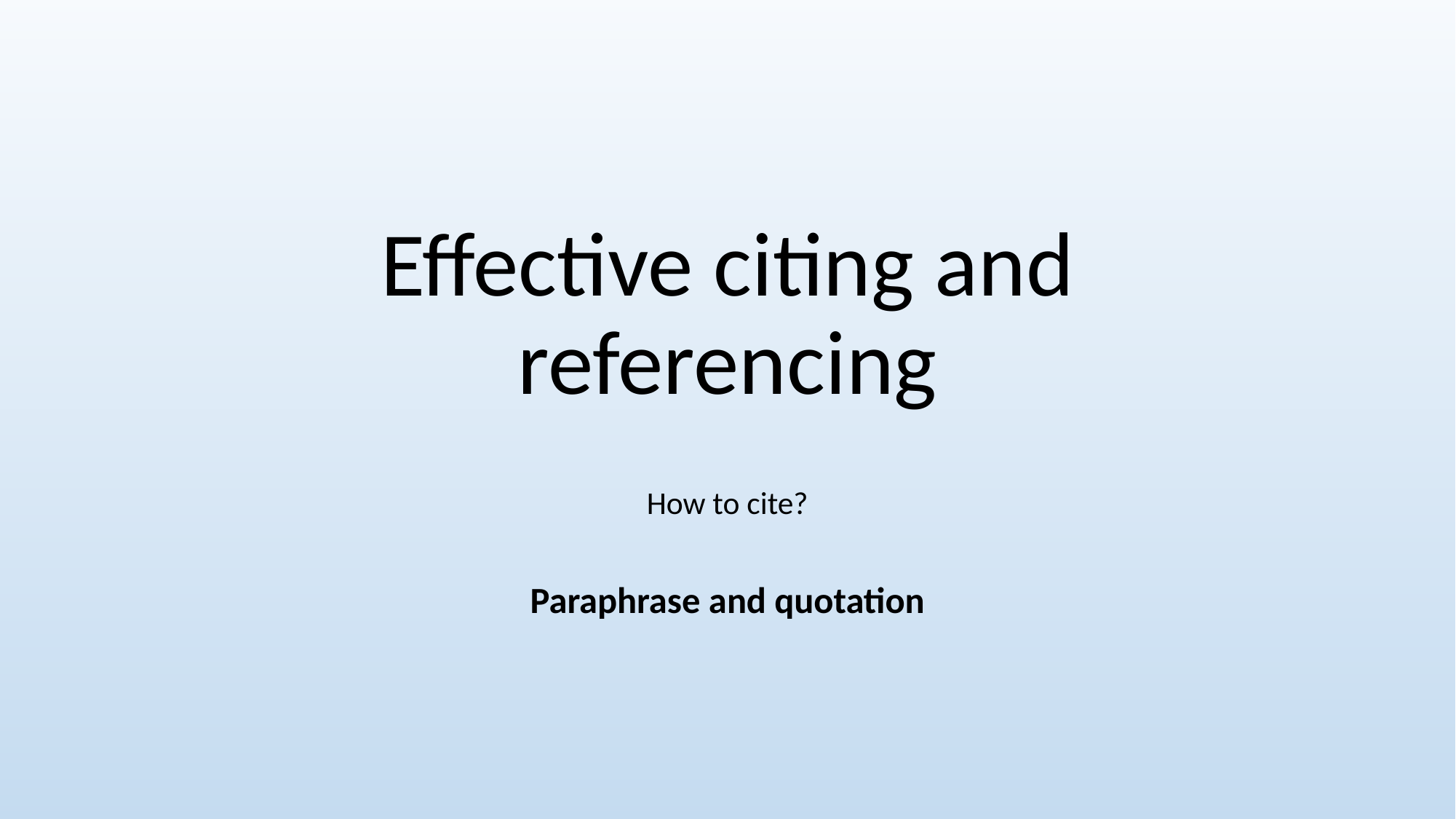

# Effective citing and referencing

How to cite?

Paraphrase and quotation